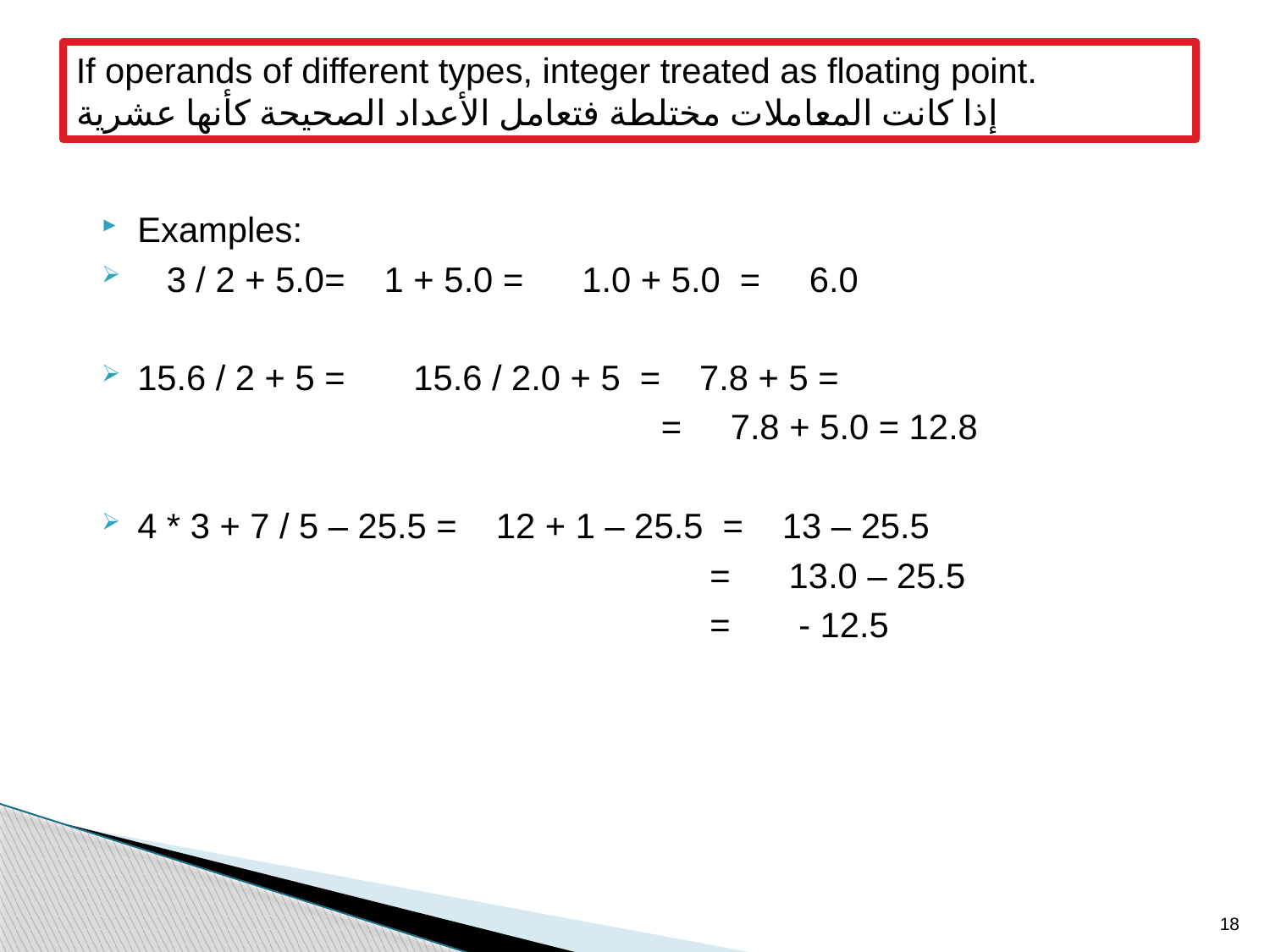

If operands of different types, integer treated as floating point.
إذا كانت المعاملات مختلطة فتعامل الأعداد الصحيحة كأنها عشرية
Examples:
   3 / 2 + 5.0=    1 + 5.0 =      1.0 + 5.0  =     6.0

15.6 / 2 + 5 =       15.6 / 2.0 + 5  =    7.8 + 5 =
                                                           =     7.8 + 5.0 = 12.8

4 * 3 + 7 / 5 – 25.5 =    12 + 1 – 25.5  =    13 – 25.5
                                                                =      13.0 – 25.5
                                                                =       - 12.5

18